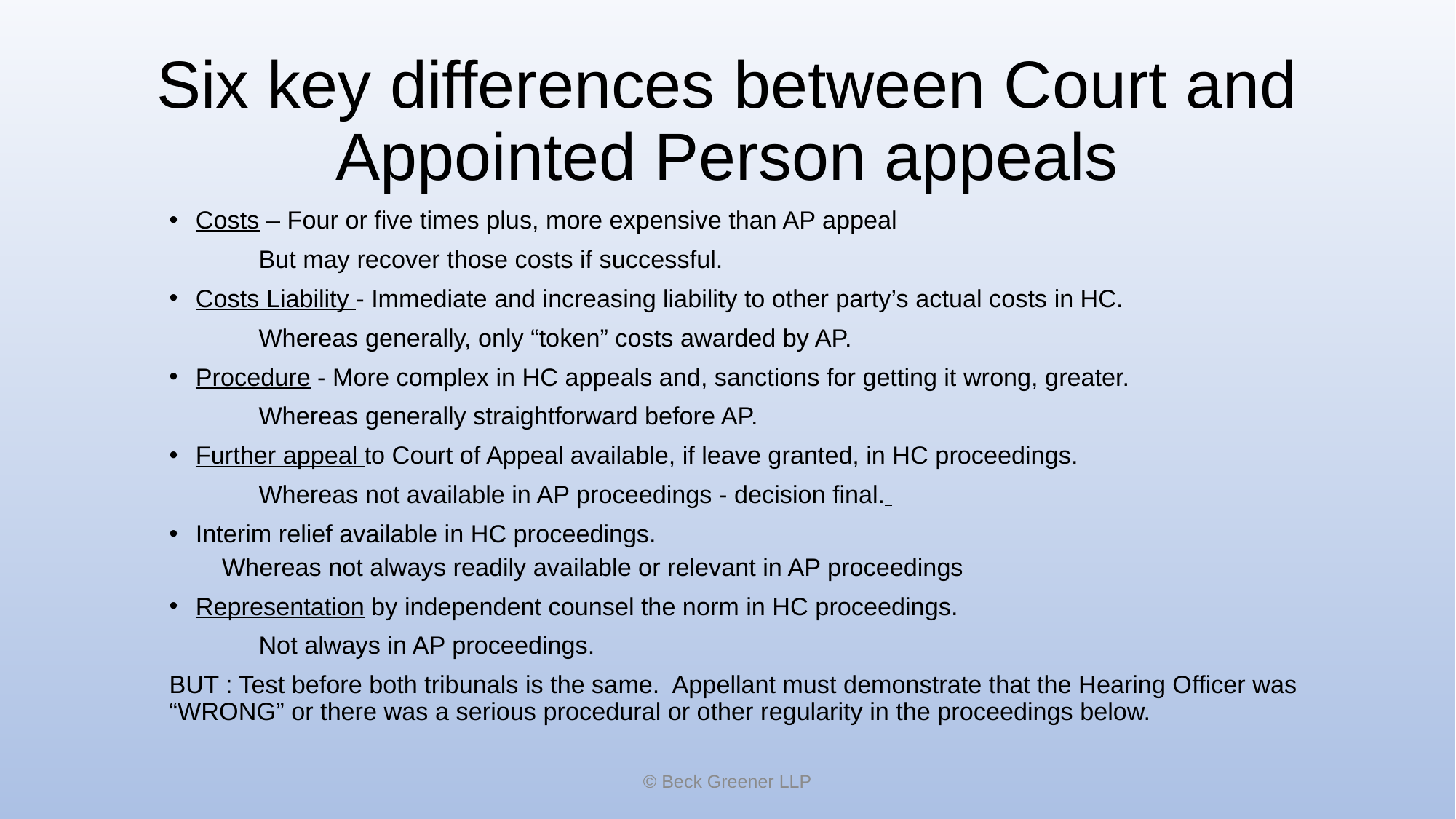

# Six key differences between Court and Appointed Person appeals
Costs – Four or five times plus, more expensive than AP appeal
	But may recover those costs if successful.
Costs Liability - Immediate and increasing liability to other party’s actual costs in HC.
	Whereas generally, only “token” costs awarded by AP.
Procedure - More complex in HC appeals and, sanctions for getting it wrong, greater.
	Whereas generally straightforward before AP.
Further appeal to Court of Appeal available, if leave granted, in HC proceedings.
	Whereas not available in AP proceedings - decision final.
Interim relief available in HC proceedings.
	Whereas not always readily available or relevant in AP proceedings
Representation by independent counsel the norm in HC proceedings.
	Not always in AP proceedings.
BUT : Test before both tribunals is the same.  Appellant must demonstrate that the Hearing Officer was “WRONG” or there was a serious procedural or other regularity in the proceedings below.

© Beck Greener LLP